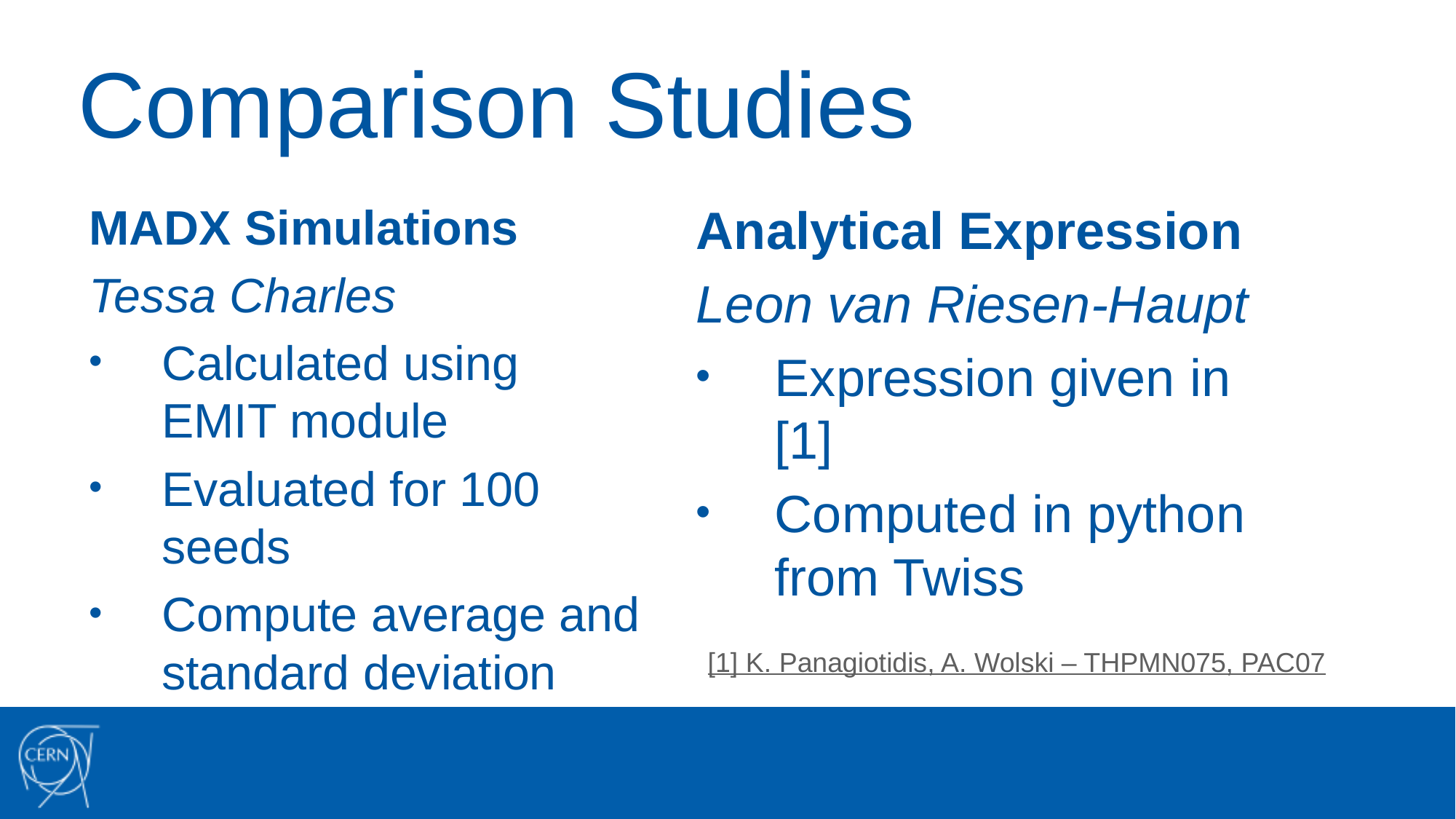

# Comparison Studies
MADX Simulations
Tessa Charles
Calculated using EMIT module
Evaluated for 100 seeds
Compute average and standard deviation
Analytical Expression
Leon van Riesen-Haupt
Expression given in [1]
Computed in python from Twiss
[1] K. Panagiotidis, A. Wolski – THPMN075, PAC07